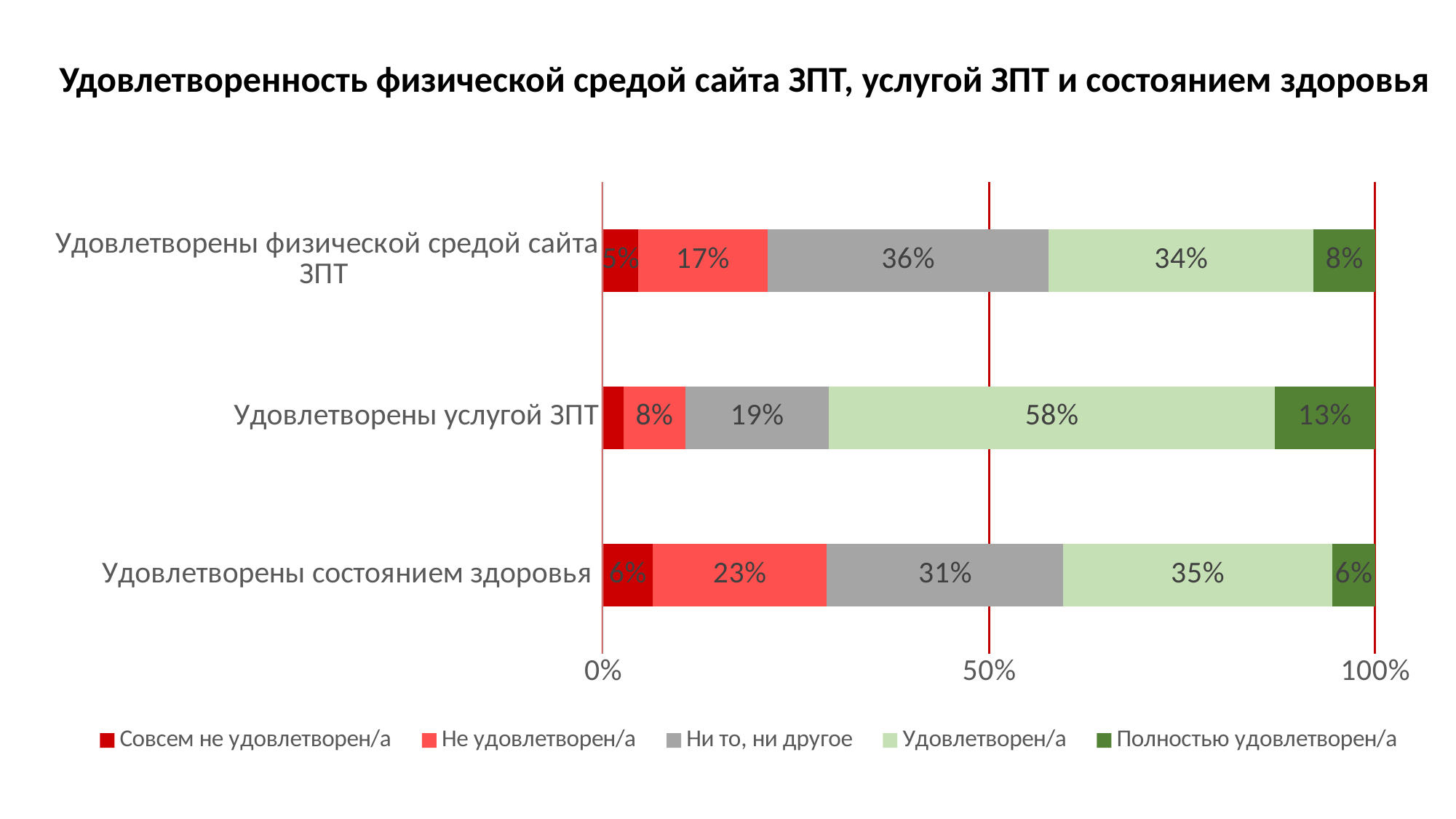

Удовлетворенность физической средой сайта ЗПТ, услугой ЗПТ и состоянием здоровья

### Chart

| Category | Совсем не удовлетворен/а | Не удовлетворен/а | Ни то, ни другое | Удовлетворен/а | Полностью удовлетворен/а |
|---|---|---|---|---|---|
| Удовлетворены состоянием здоровья  | 0.06382978723404255 | 0.22606382978723405 | 0.3058510638297872 | 0.3484042553191489 | 0.05585106382978723 |
| Удовлетворены услугой ЗПТ | 0.026595744680851064 | 0.0797872340425532 | 0.18617021276595744 | 0.5771276595744681 | 0.13031914893617022 |
| Удовлетворены физической средой сайта ЗПТ  | 0.04521276595744681 | 0.1675531914893617 | 0.36436170212765956 | 0.34308510638297873 | 0.0797872340425532 |